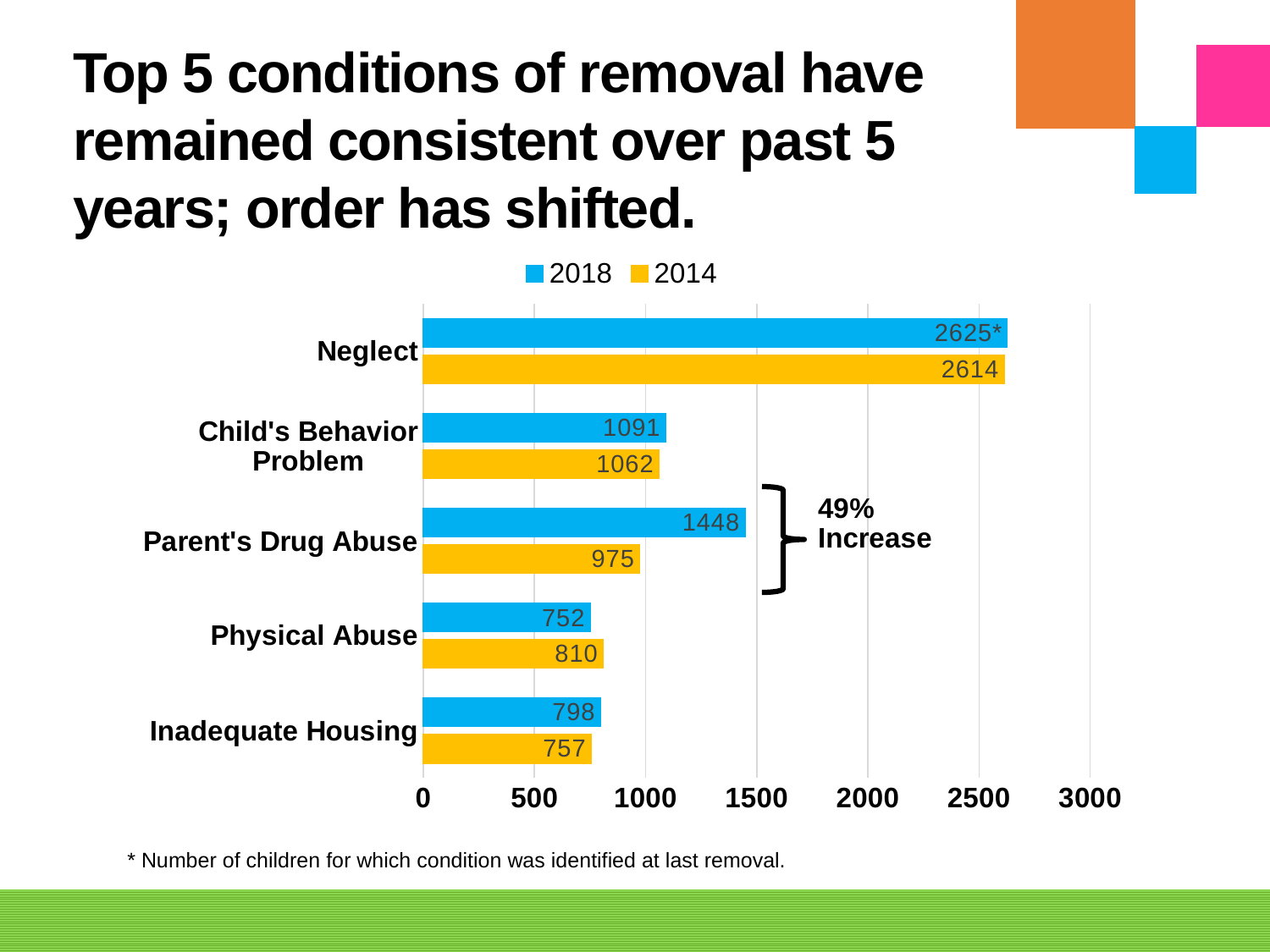

# Top 5 conditions of removal have remained consistent over past 5 years; order has shifted.

### Chart

| Category | 2014 | 2018 |
|---|---|---|
| Inadequate Housing | 757.0 | 798.0 |
| Physical Abuse | 810.0 | 752.0 |
| Parent's Drug Abuse | 975.0 | 1448.0 |
| Child's Behavior Problem | 1062.0 | 1091.0 |
| Neglect | 2614.0 | 2625.0 |
* Number of children for which condition was identified at last removal.